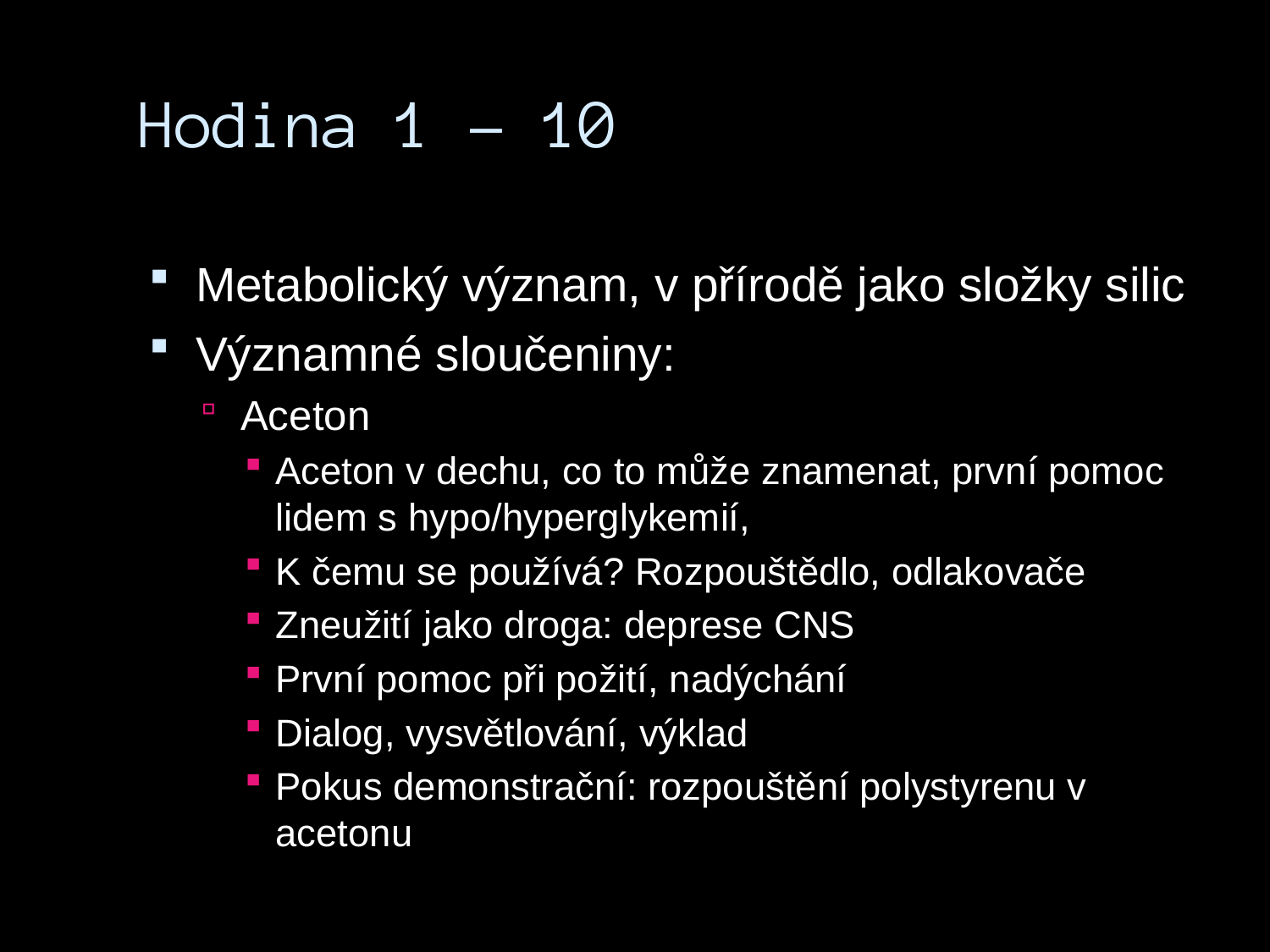

# Hodina 1 - 10
Metabolický význam, v přírodě jako složky silic
Významné sloučeniny:
Aceton
Aceton v dechu, co to může znamenat, první pomoc lidem s hypo/hyperglykemií,
K čemu se používá? Rozpouštědlo, odlakovače
Zneužití jako droga: deprese CNS
První pomoc při požití, nadýchání
Dialog, vysvětlování, výklad
Pokus demonstrační: rozpouštění polystyrenu v acetonu